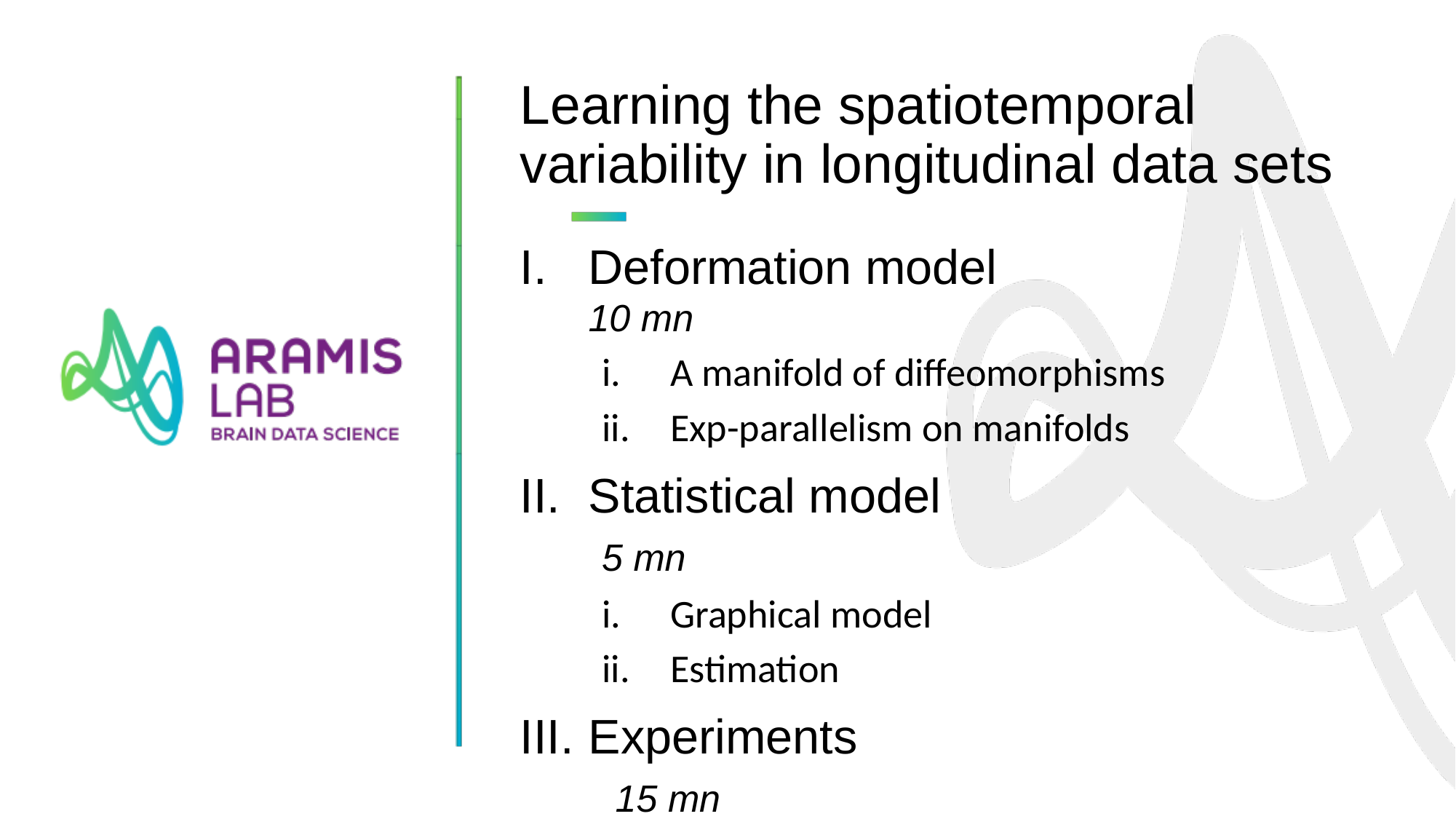

Learning the spatiotemporal variability in longitudinal data sets
Deformation model                              10 mn
A manifold of diffeomorphisms
Exp-parallelism on manifolds
Statistical model                                      5 mn
Graphical model
Estimation
Experiments                                             15 mn
Simulated man-shapes
Hippocampal atrophy in ADNI